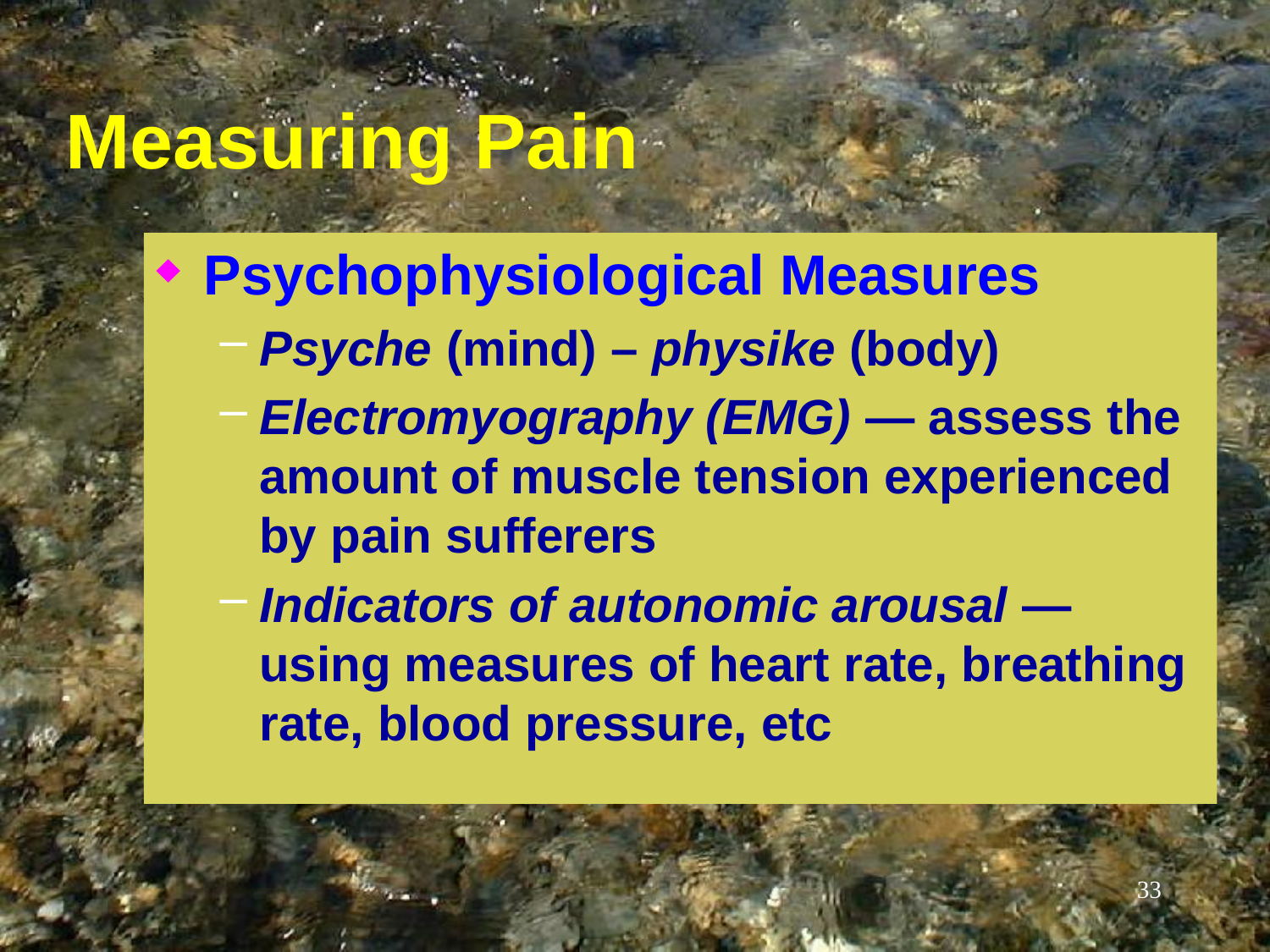

# Measuring Pain
Psychophysiological Measures
Psyche (mind) – physike (body)
Electromyography (EMG) — assess the amount of muscle tension experienced
by pain sufferers
Indicators of autonomic arousal — using measures of heart rate, breathing rate, blood pressure, etc
33